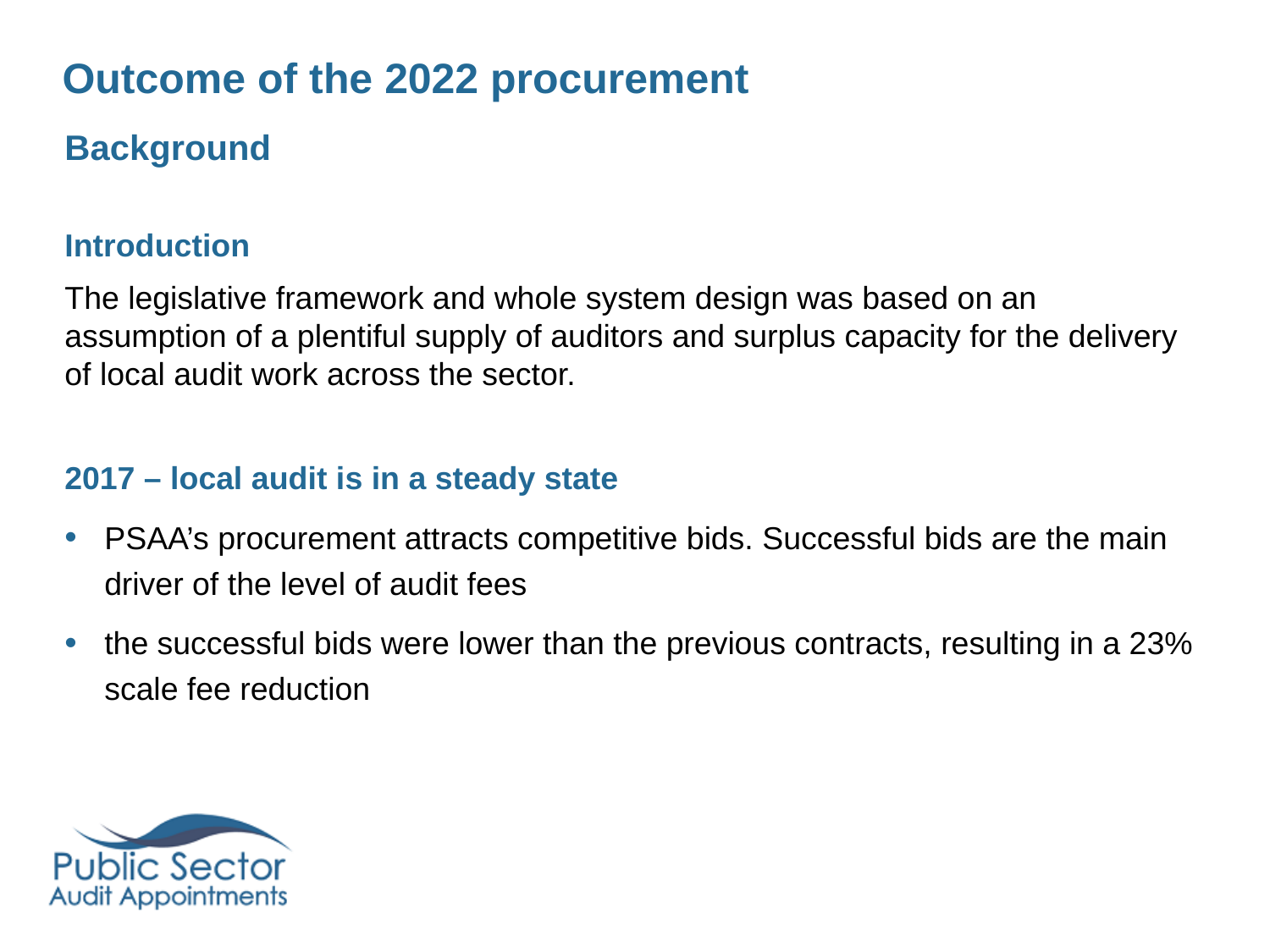

# Outcome of the 2022 procurement
Background
Introduction
The legislative framework and whole system design was based on an assumption of a plentiful supply of auditors and surplus capacity for the delivery of local audit work across the sector.

2017 – local audit is in a steady state
PSAA’s procurement attracts competitive bids. Successful bids are the main driver of the level of audit fees
the successful bids were lower than the previous contracts, resulting in a 23% scale fee reduction